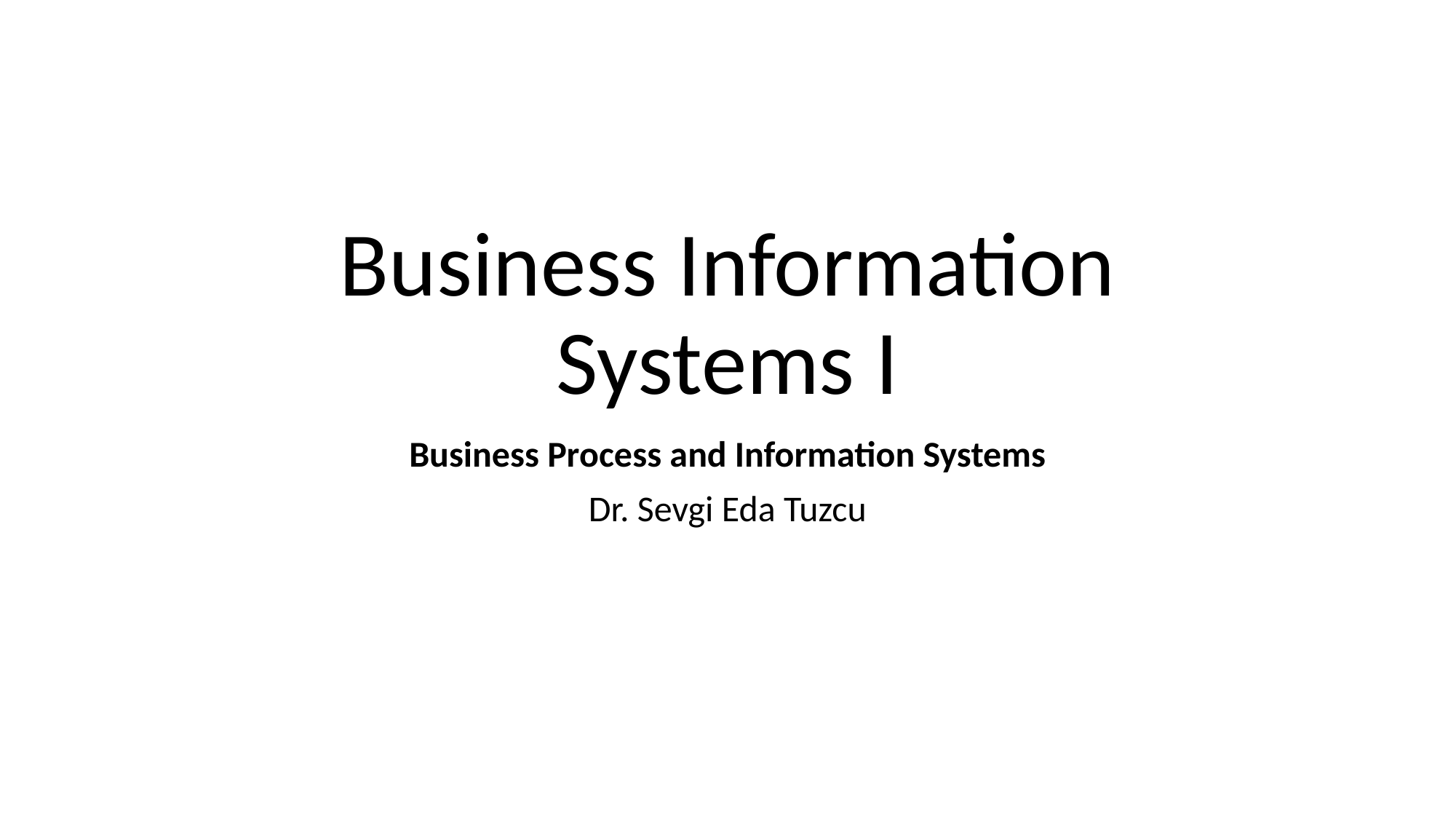

# Business Information Systems I
Business Process and Information Systems
Dr. Sevgi Eda Tuzcu